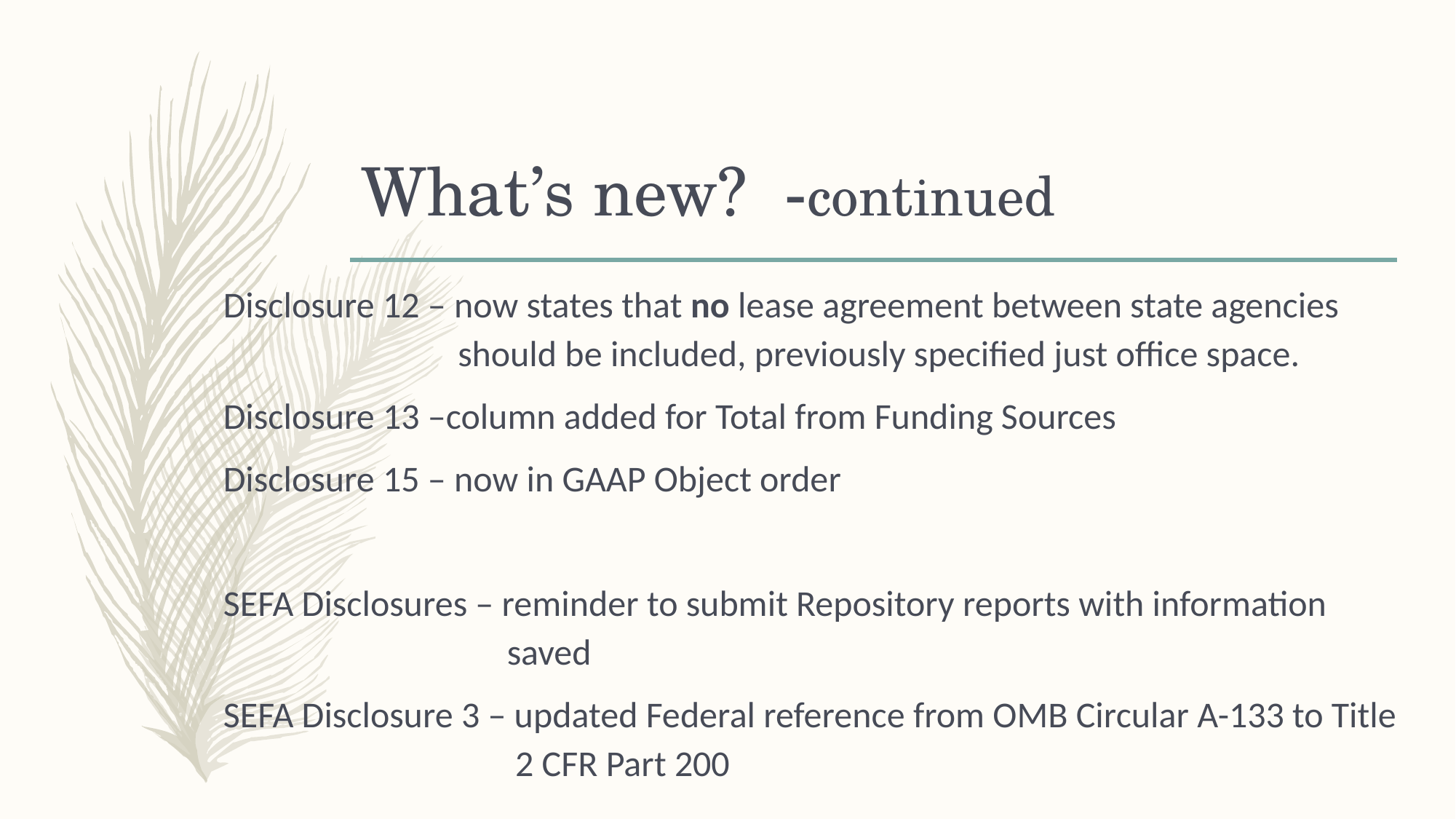

# What’s new?  -continued
Disclosure 12 – now states that no lease agreement between state agencies 		  should be included, previously specified just office space.
Disclosure 13 –column added for Total from Funding Sources
Disclosure 15 – now in GAAP Object order

SEFA Disclosures – reminder to submit Repository reports with information 		        saved
SEFA Disclosure 3 – updated Federal reference from OMB Circular A-133 to Title 		         2 CFR Part 200